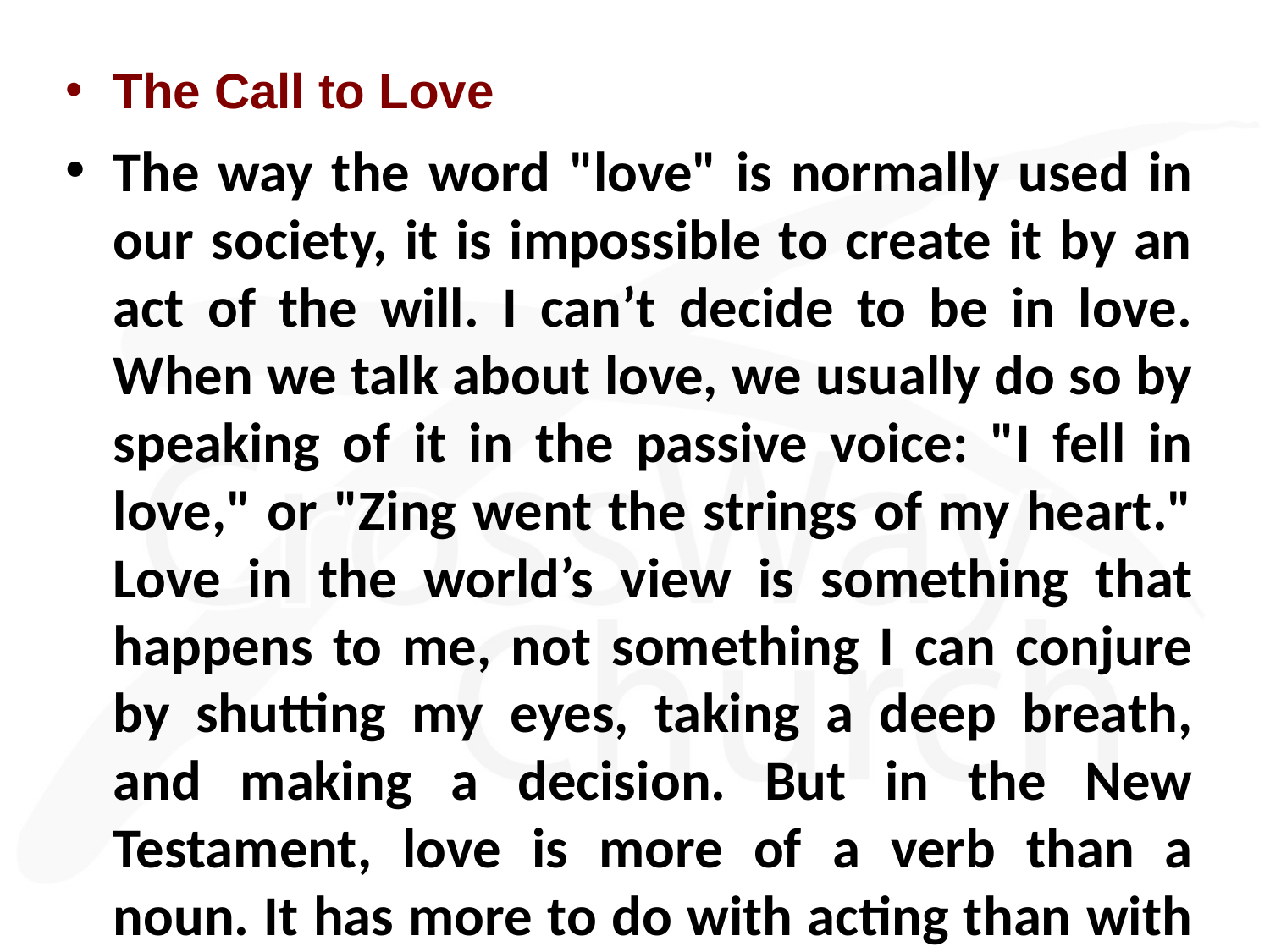

The Call to Love
The way the word "love" is normally used in our society, it is impossible to create it by an act of the will. I can’t decide to be in love. When we talk about love, we usually do so by speaking of it in the passive voice: "I fell in love," or "Zing went the strings of my heart." Love in the world’s view is something that happens to me, not something I can conjure by shutting my eyes, taking a deep breath, and making a decision. But in the New Testament, love is more of a verb than a noun. It has more to do with acting than with feeling. The call to love is not so much a call to a certain state of feeling as it is to a quality of action.
― R. C. Sproul